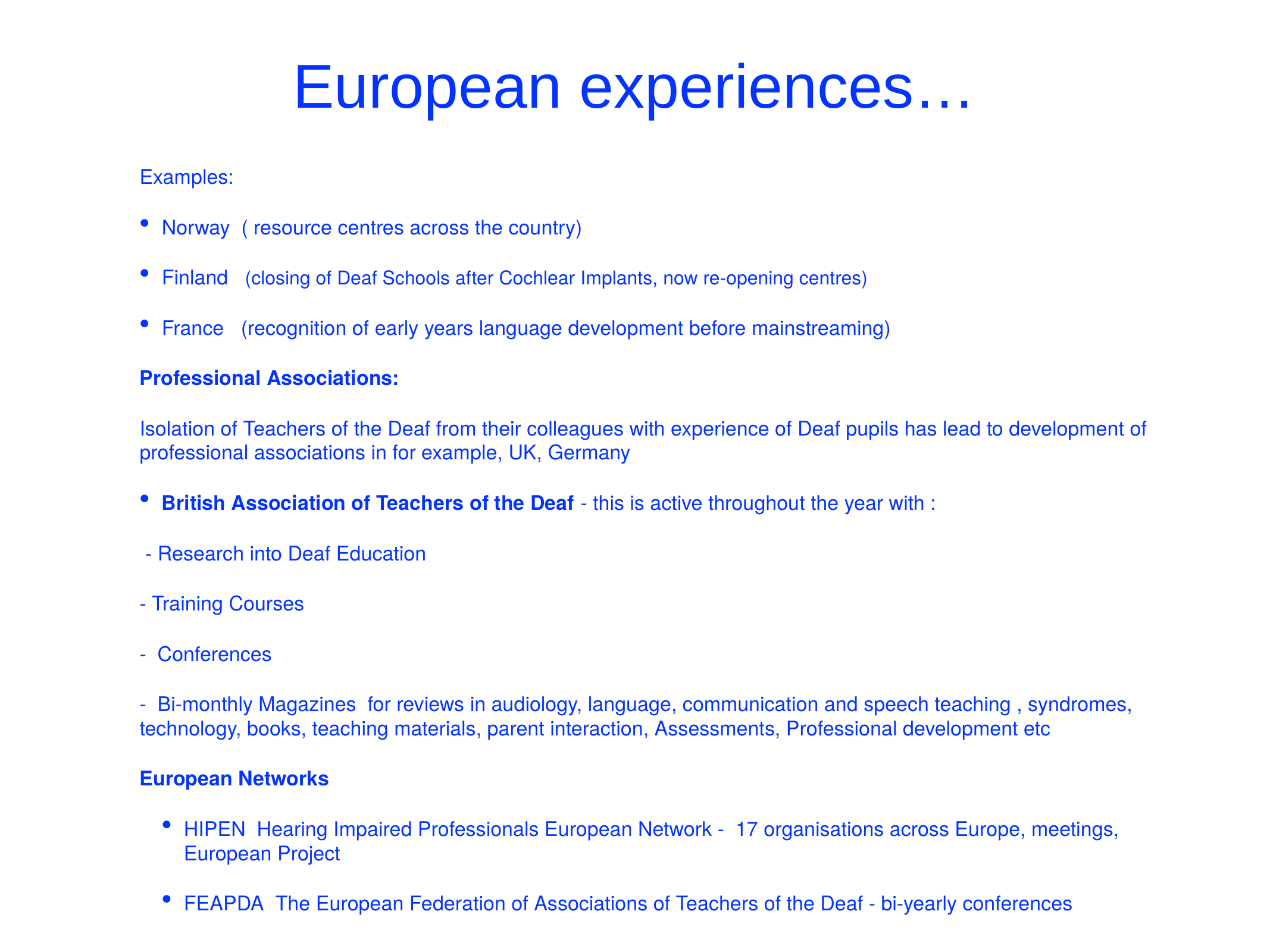

# European experiences…
Examples:
Norway  ( resource centres across the country)
Finland   (closing of Deaf Schools after Cochlear Implants, now re-opening centres)
France   (recognition of early years language development before mainstreaming)
Professional Associations:
Isolation of Teachers of the Deaf from their colleagues with experience of Deaf pupils has lead to development of professional associations in for example, UK, Germany
British Association of Teachers of the Deaf - this is active throughout the year with :
 - Research into Deaf Education
- Training Courses
-  Conferences
-  Bi-monthly Magazines  for reviews in audiology, language, communication and speech teaching , syndromes, technology, books, teaching materials, parent interaction, Assessments, Professional development etc
European Networks
HIPEN  Hearing Impaired Professionals European Network -  17 organisations across Europe, meetings, European Project
FEAPDA  The European Federation of Associations of Teachers of the Deaf - bi-yearly conferences